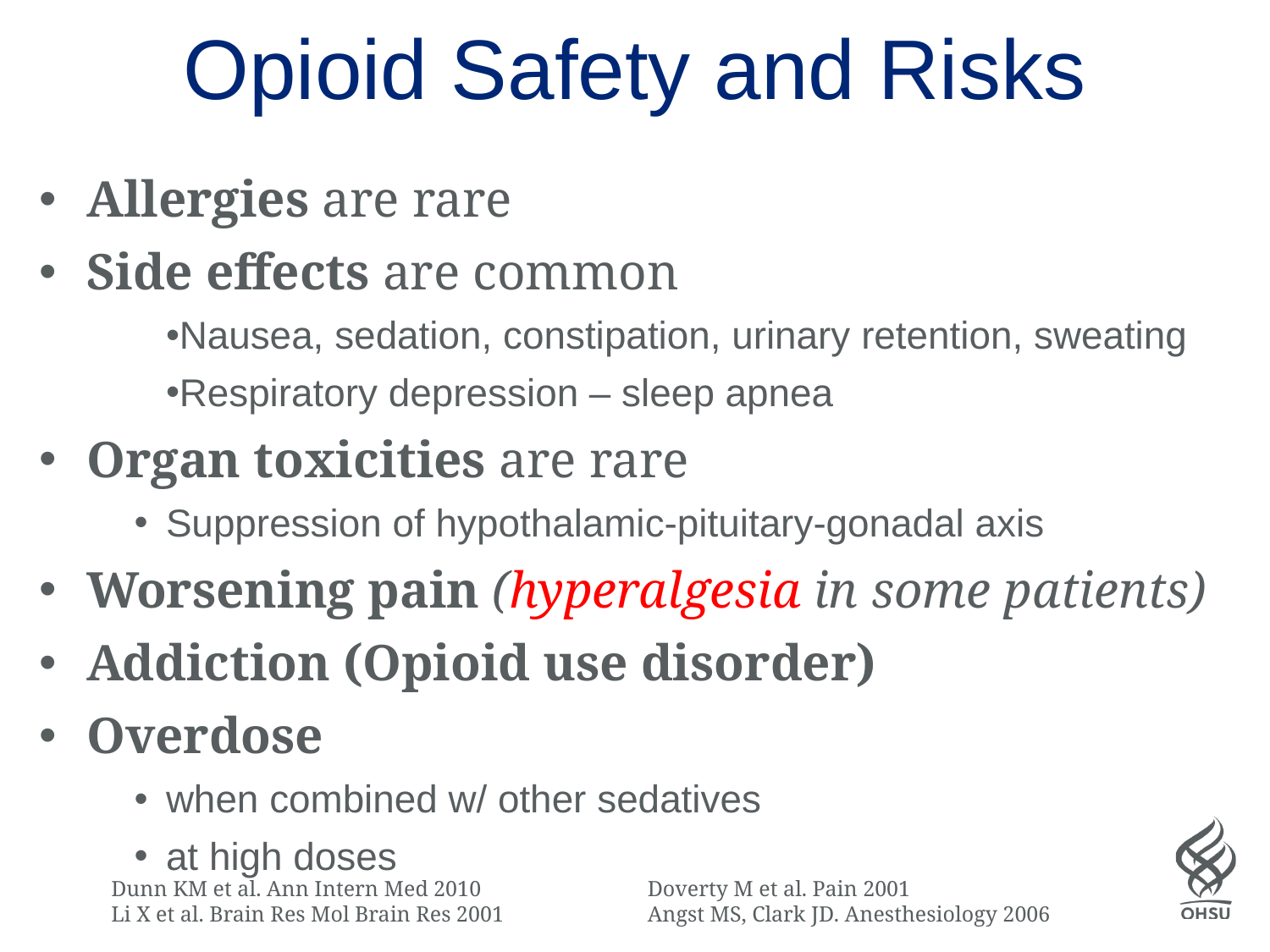

Opioid Safety and Risks
Allergies are rare
Side effects are common
Nausea, sedation, constipation, urinary retention, sweating
Respiratory depression – sleep apnea
Organ toxicities are rare
Suppression of hypothalamic-pituitary-gonadal axis
Worsening pain (hyperalgesia in some patients)
Addiction (Opioid use disorder)
Overdose
when combined w/ other sedatives
at high doses
Doverty M et al. Pain 2001
Angst MS, Clark JD. Anesthesiology 2006
Dunn KM et al. Ann Intern Med 2010
Li X et al. Brain Res Mol Brain Res 2001